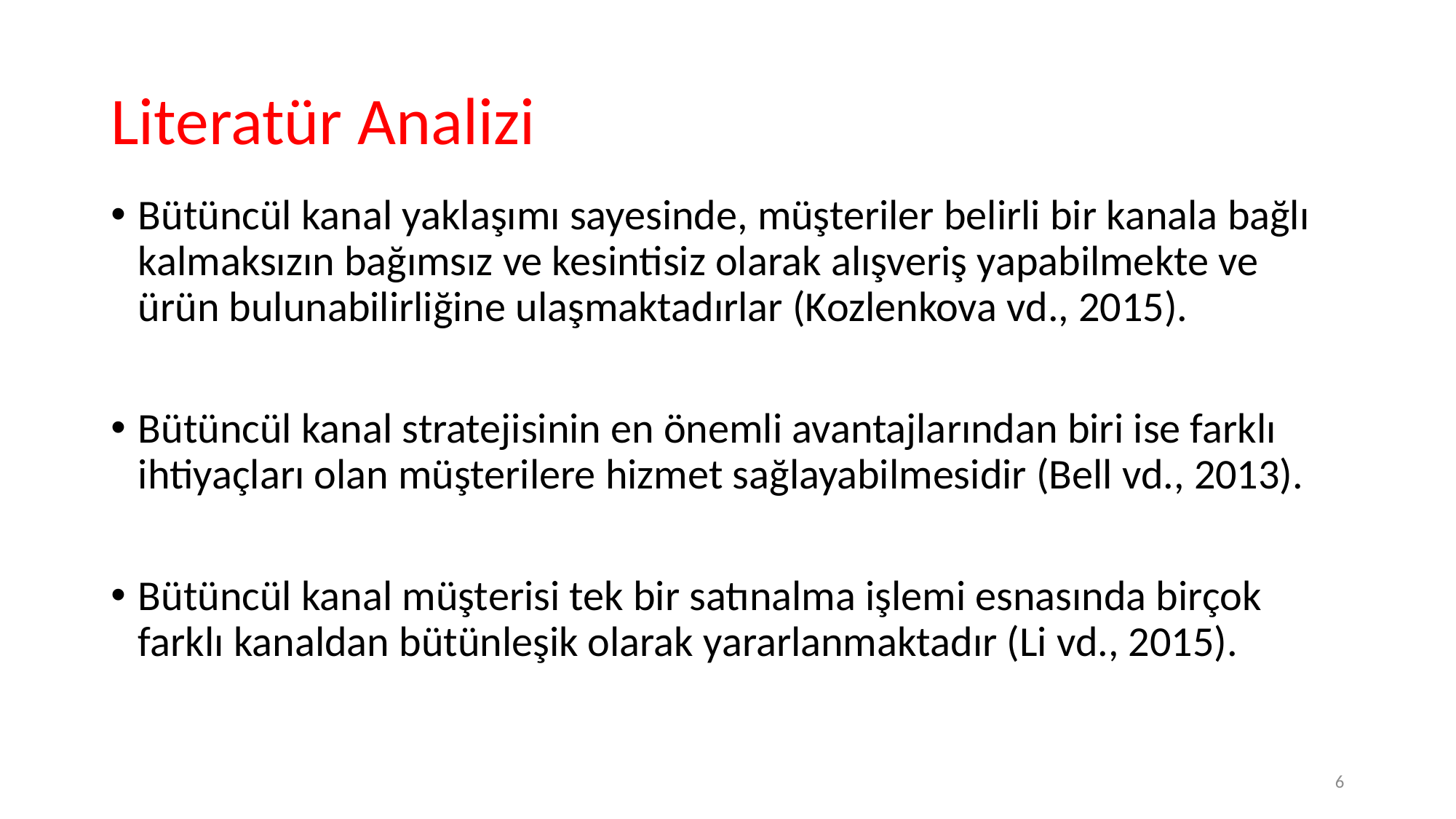

# Literatür Analizi
Bütüncül kanal yaklaşımı sayesinde, müşteriler belirli bir kanala bağlı kalmaksızın bağımsız ve kesintisiz olarak alışveriş yapabilmekte ve ürün bulunabilirliğine ulaşmaktadırlar (Kozlenkova vd., 2015).

Bütüncül kanal stratejisinin en önemli avantajlarından biri ise farklı ihtiyaçları olan müşterilere hizmet sağlayabilmesidir (Bell vd., 2013).

Bütüncül kanal müşterisi tek bir satınalma işlemi esnasında birçok farklı kanaldan bütünleşik olarak yararlanmaktadır (Li vd., 2015).
6